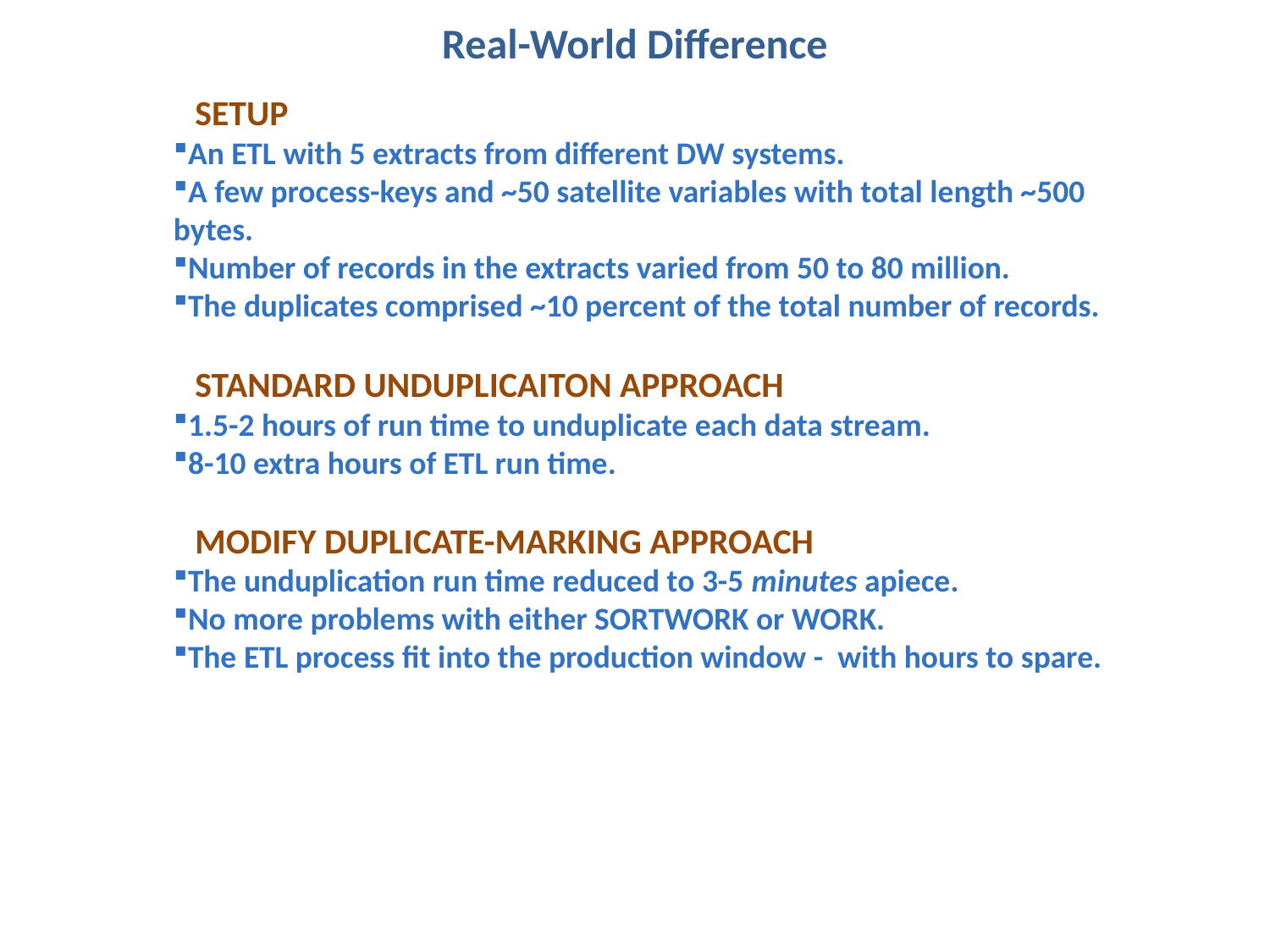

# Real-World Difference
   SETUP
An ETL with 5 extracts from different DW systems.
A few process-keys and ~50 satellite variables with total length ~500 bytes.
Number of records in the extracts varied from 50 to 80 million.
The duplicates comprised ~10 percent of the total number of records.

   STANDARD UNDUPLICAITON APPROACH
1.5-2 hours of run time to unduplicate each data stream.
8-10 extra hours of ETL run time.

   MODIFY DUPLICATE-MARKING APPROACH
The unduplication run time reduced to 3-5 minutes apiece.
No more problems with either SORTWORK or WORK.
The ETL process fit into the production window -  with hours to spare.